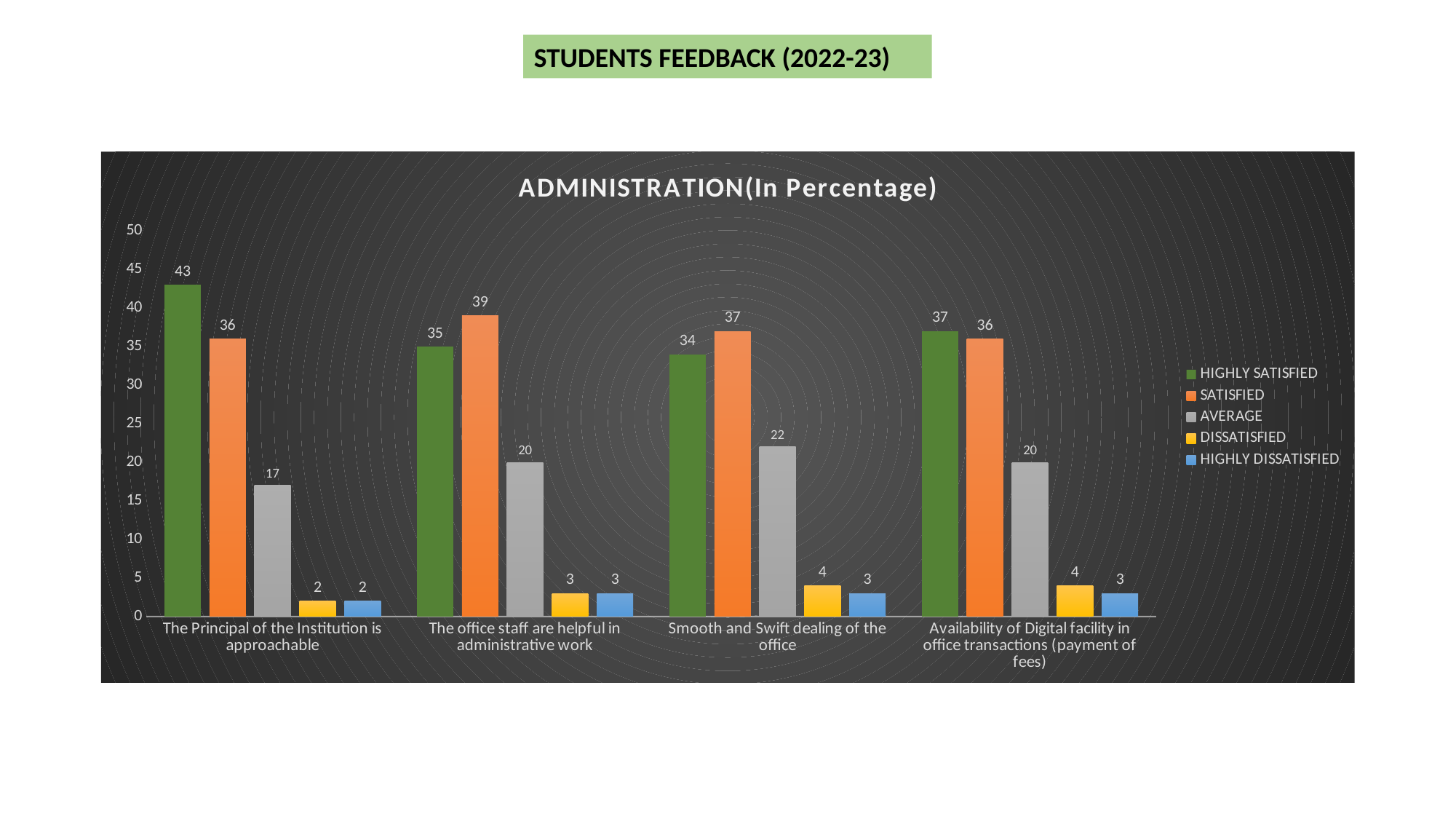

STUDENTS FEEDBACK (2022-23)

### Chart: ADMINISTRATION(In Percentage)

| Category | HIGHLY SATISFIED | SATISFIED | AVERAGE | DISSATISFIED | HIGHLY DISSATISFIED |
|---|---|---|---|---|---|
| The Principal of the Institution is approachable | 43.0 | 36.0 | 17.0 | 2.0 | 2.0 |
| The office staff are helpful in administrative work | 35.0 | 39.0 | 20.0 | 3.0 | 3.0 |
| Smooth and Swift dealing of the office | 34.0 | 37.0 | 22.0 | 4.0 | 3.0 |
| Availability of Digital facility in office transactions (payment of fees) | 37.0 | 36.0 | 20.0 | 4.0 | 3.0 |